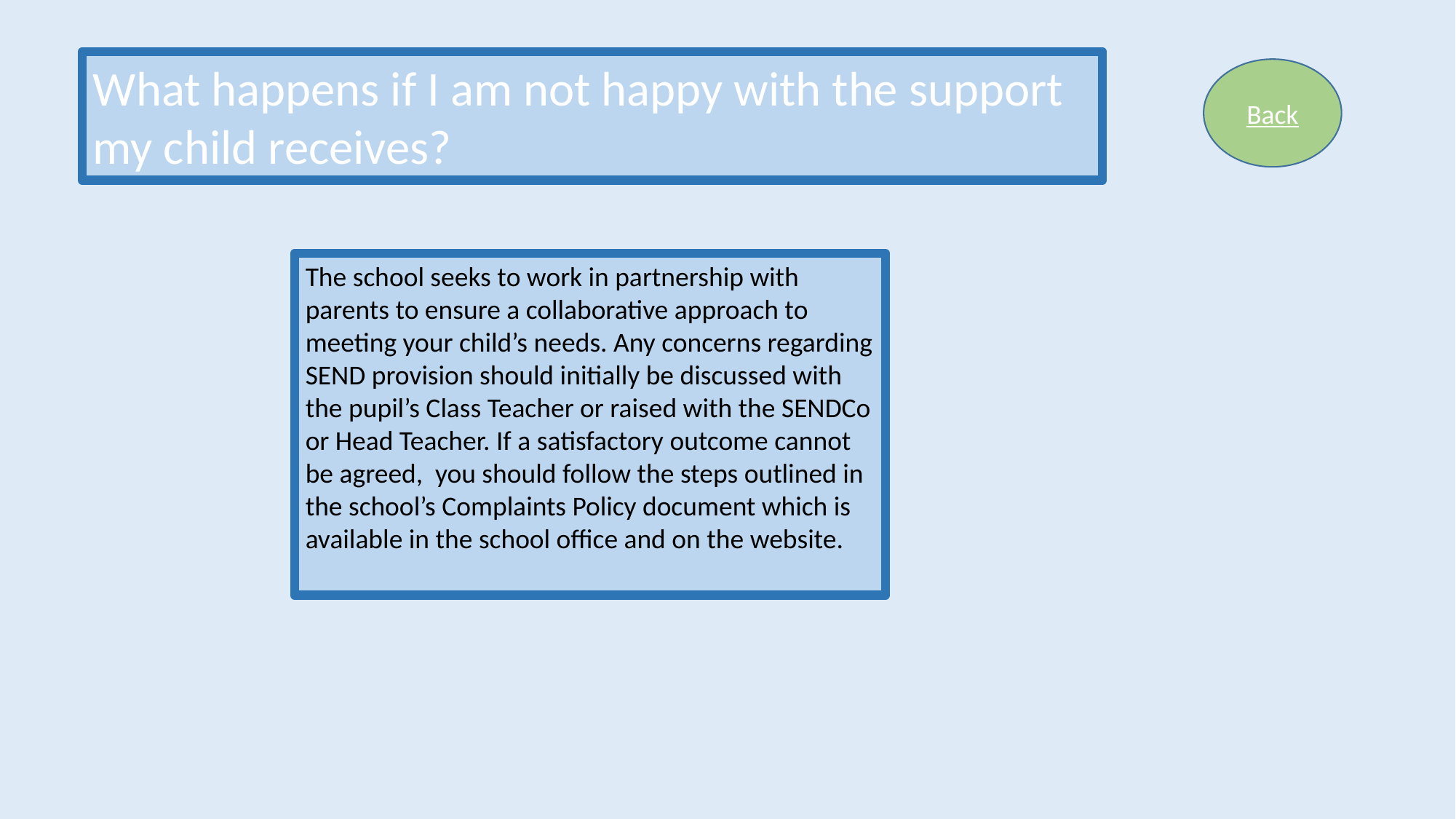

What happens if I am not happy with the support my child receives?
Back
The school seeks to work in partnership with parents to ensure a collaborative approach to meeting your child’s needs. Any concerns regarding SEND provision should initially be discussed with the pupil’s Class Teacher or raised with the SENDCo or Head Teacher. If a satisfactory outcome cannot be agreed,  you should follow the steps outlined in the school’s Complaints Policy document which is available in the school office and on the website.